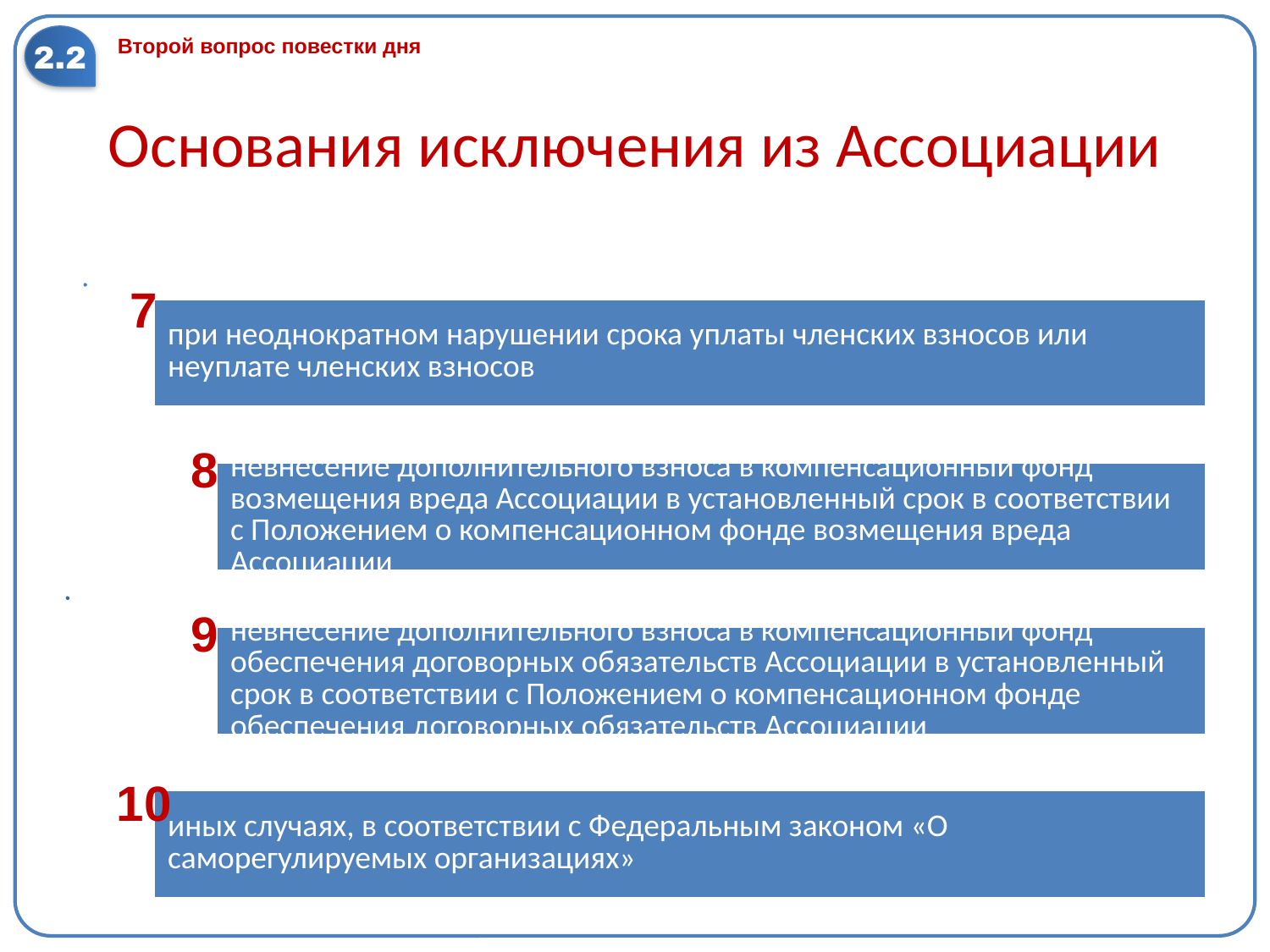

2.2
Второй вопрос повестки дня
# Основания исключения из Ассоциации
при неоднократном нарушении срока уплаты членских взносов или неуплате членских взносов
иных случаях, в соответствии с Федеральным законом «О саморегулируемых организациях»
7
8
9
10